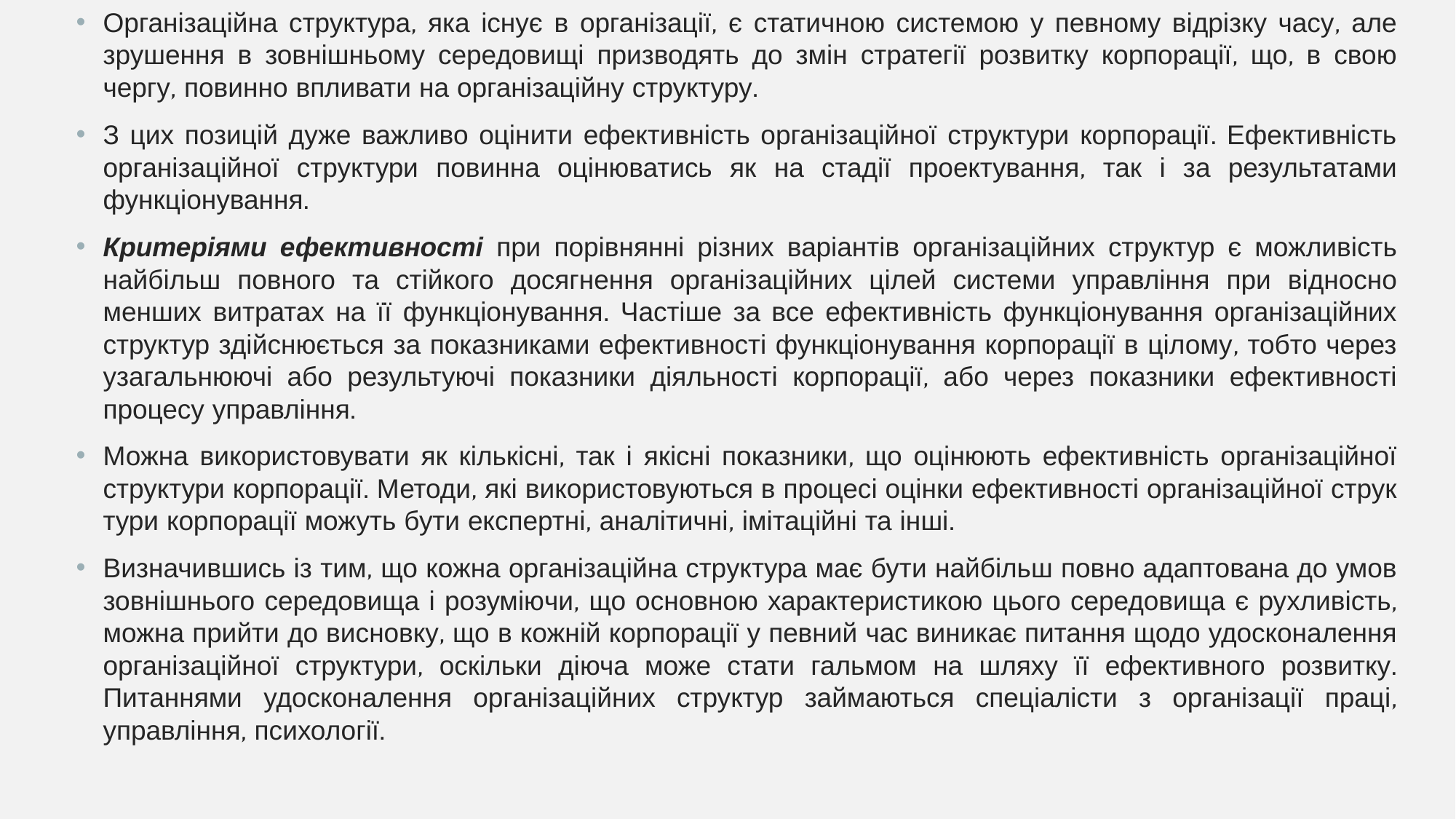

Організаційна структура, яка існує в організації, є статичною систе­мою у певному відрізку часу, але зрушення в зовнішньому середовищі призводять до змін стратегії розвитку корпорації, що, в свою чергу, пови­нно впливати на організаційну структуру.
З цих позицій дуже важливо оцінити ефективність організаційної структури корпорації. Ефективність організаційної структури повинна оцінюватись як на стадії проектування, так і за результатами функціонування.
Критеріями ефективності при порівнянні різних варіантів організа­ційних структур є можливість найбільш повного та стійкого досяг­нення організаційних цілей системи управління при відносно менших витратах на її функціонування. Частіше за все ефективність функціону­вання організаційних структур здійснюється за показниками ефектив­ності функціонування корпорації в цілому, тобто через узагальнюючі або результуючі показники діяльності корпорації, або через показники ефек­тивності процесу управління.
Можна використовувати як кількісні, так і якісні показники, що оці­нюють ефективність організаційної структури корпорації. Методи, які використовуються в процесі оцінки ефективності організаційної струк­тури корпорації можуть бути експертні, аналітичні, імітаційні та інші.
Визначившись із тим, що кожна організаційна структура має бути найбільш повно адаптована до умов зовнішнього середовища і розумію­чи, що основною характеристикою цього середовища є рухливість, мож­на прийти до висновку, що в кожній корпорації у певний час виникає питання щодо удосконалення організаційної структури, оскільки діюча може стати гальмом на шляху її ефективного розвитку.
Питаннями удосконалення організаційних структур займаються спе­ціалісти з організації праці, управління, психології.